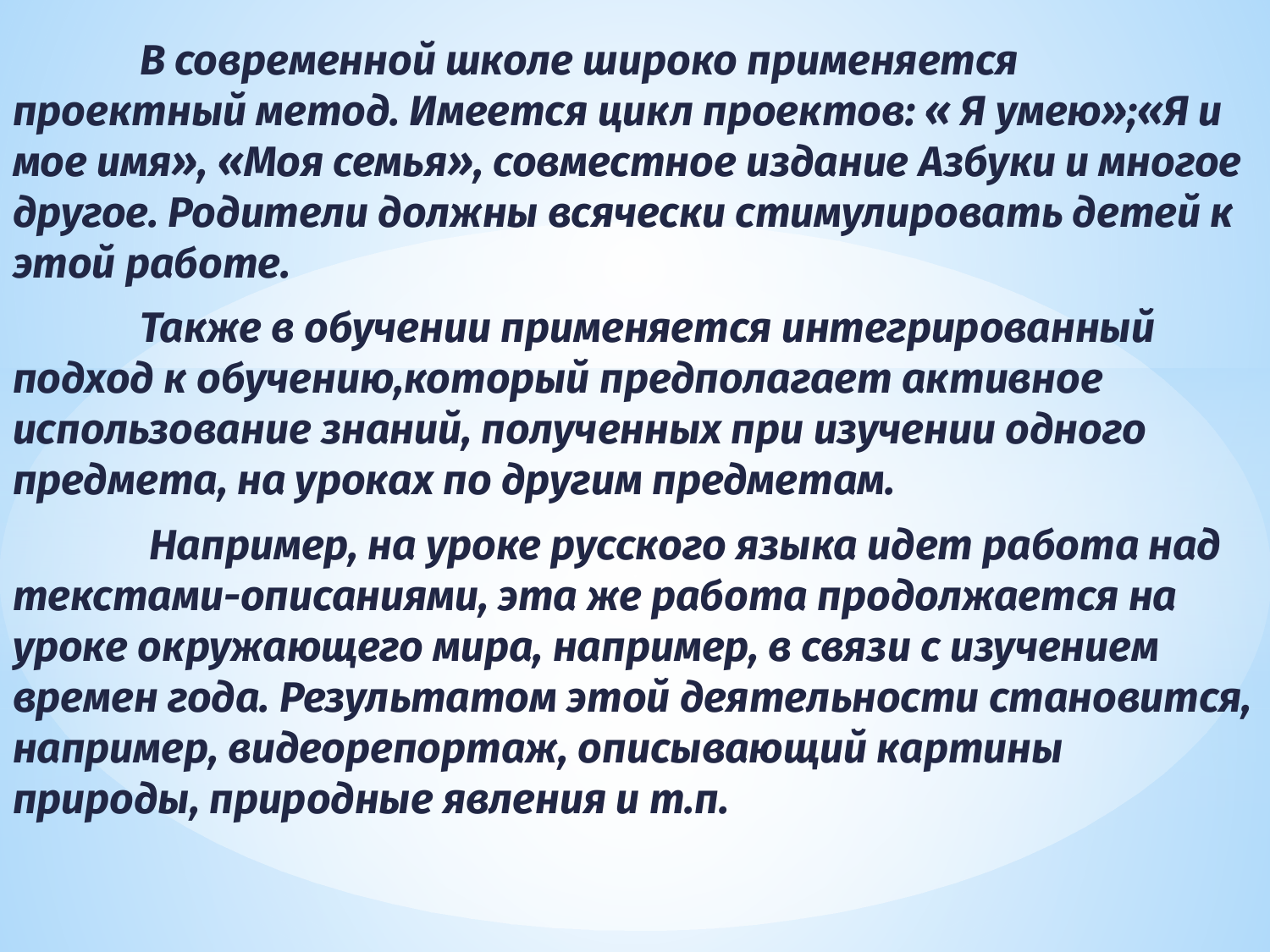

В современной школе широко применяется проектный метод. Имеется цикл проектов: « Я умею»;«Я и мое имя», «Моя семья», совместное издание Азбуки и многое другое. Родители должны всячески стимулировать детей к этой работе.
	Также в обучении применяется интегрированный подход к обучению,который предполагает активное использование знаний, полученных при изучении одного предмета, на уроках по другим предметам.
	 Например, на уроке русского языка идет работа над текстами-описаниями, эта же работа продолжается на уроке окружающего мира, например, в связи с изучением времен года. Результатом этой деятельности становится, например, видеорепортаж, описывающий картины природы, природные явления и т.п.

#